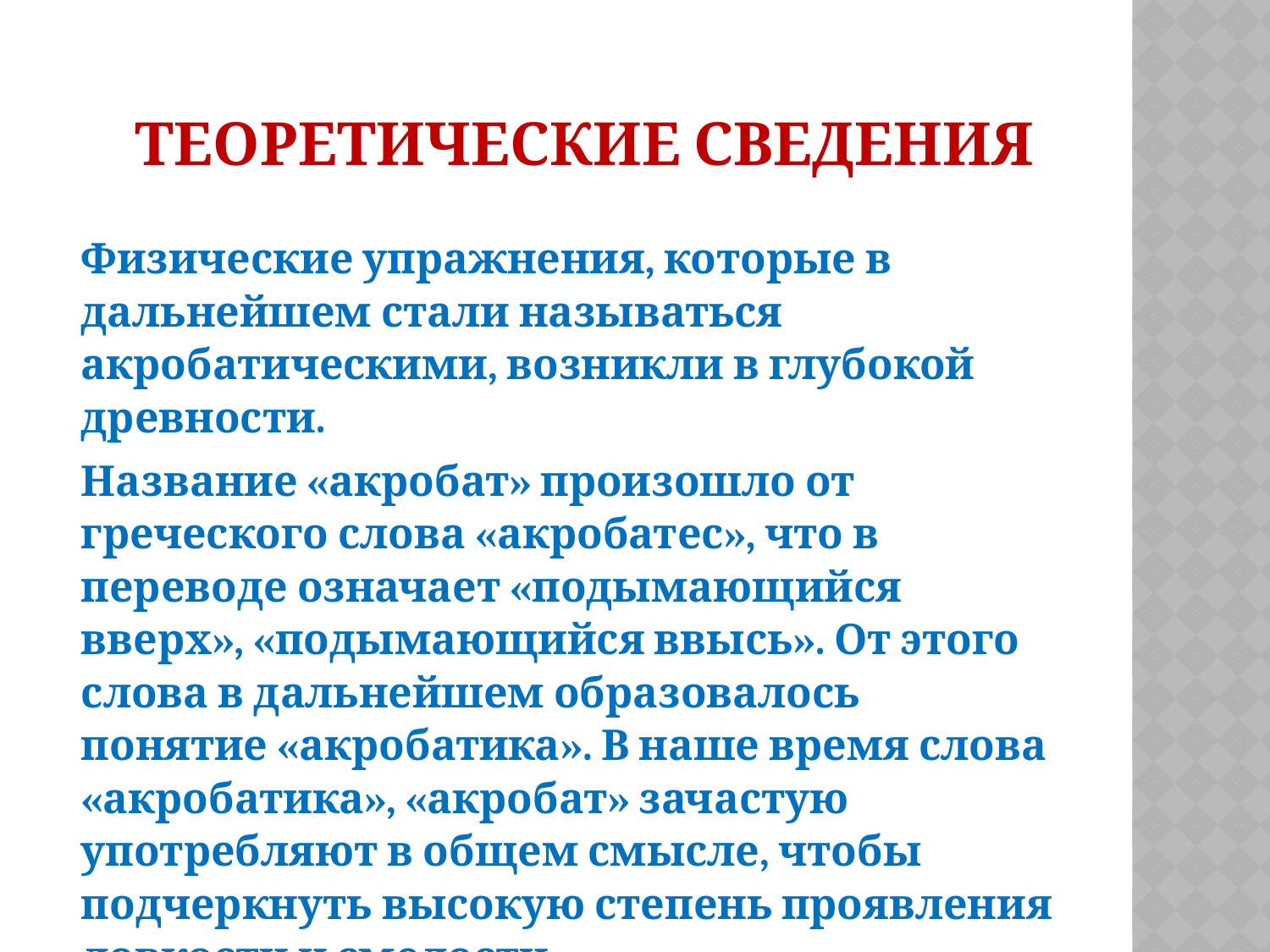

# Теоретические сведения
Физические упражнения, которые в дальнейшем стали называться акробатическими, возникли в глубокой древности.
Название «акробат» произошло от греческого слова «акробатес», что в переводе означает «подымающийся вверх», «подымающийся ввысь». От этого слова в дальнейшем образовалось понятие «акробатика». В наше время слова «акробатика», «акробат» зачастую употребляют в общем смысле, чтобы подчеркнуть высокую степень проявления ловкости и смелости.